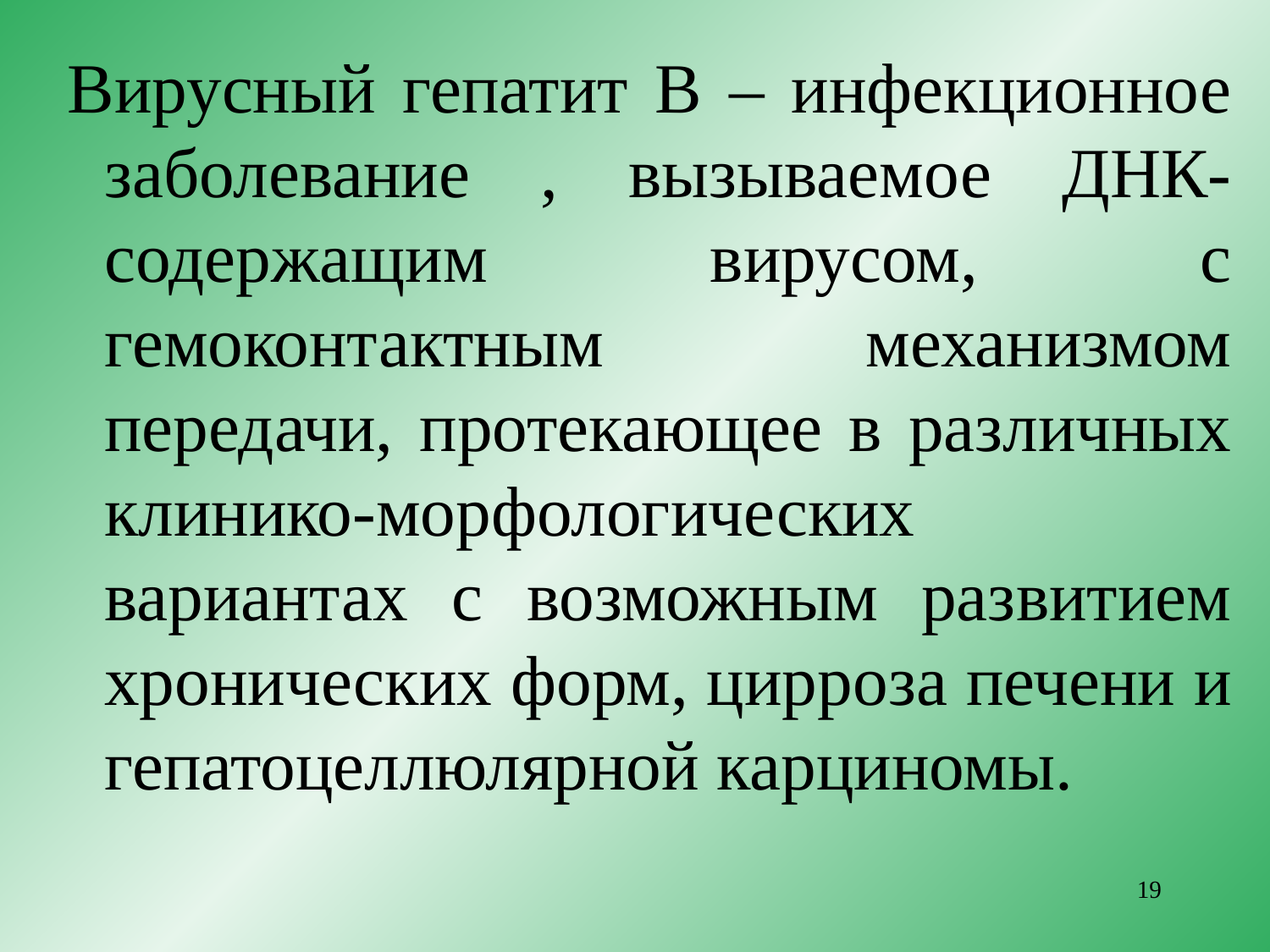

Вирусный гепатит В – инфекционное заболевание , вызываемое ДНК-содержащим вирусом, с гемоконтактным механизмом передачи, протекающее в различных клинико-морфологических вариантах с возможным развитием хронических форм, цирроза печени и гепатоцеллюлярной карциномы.

19